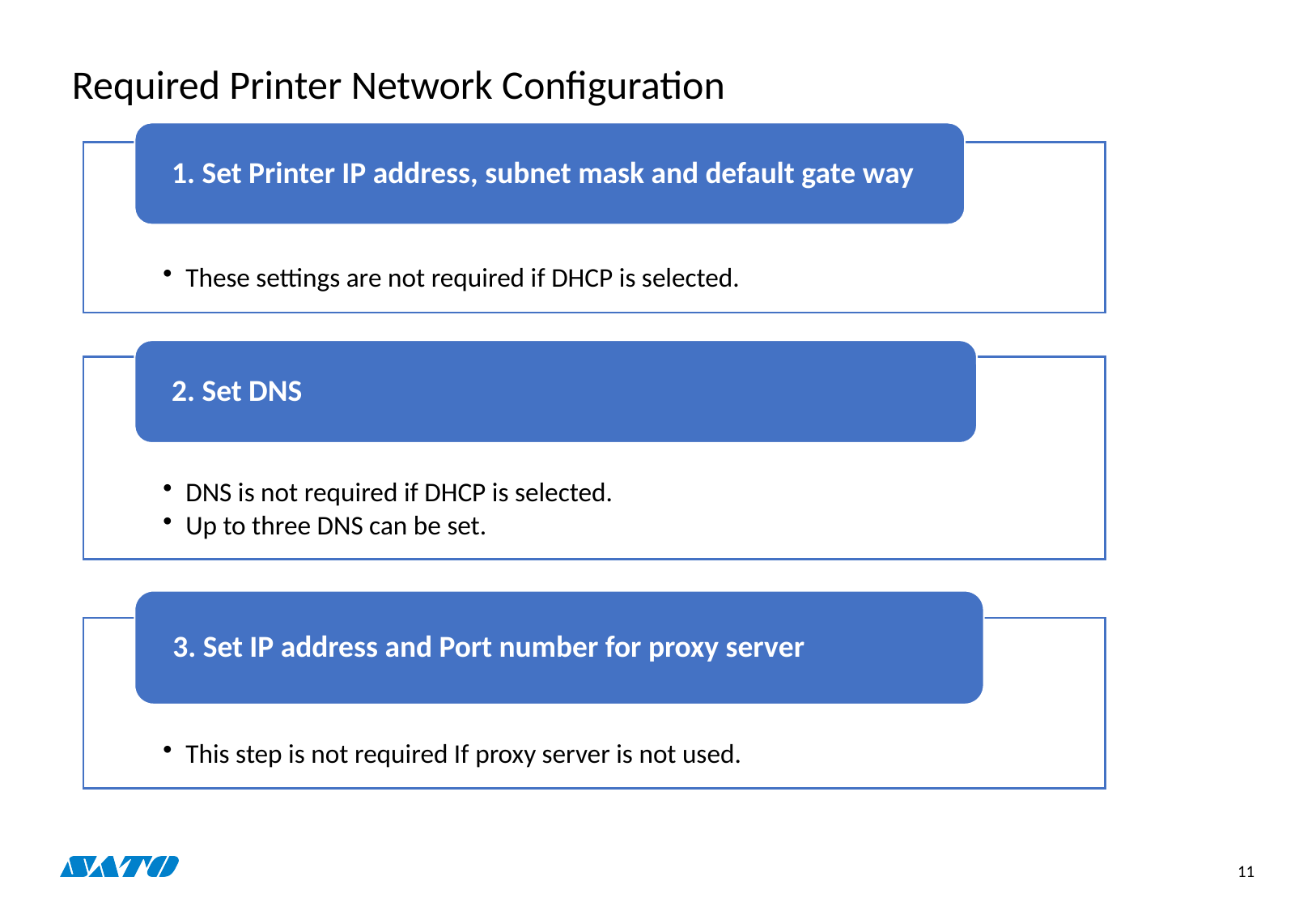

# Required Printer Network Configuration
These settings are not required if DHCP is selected.
1. Set Printer IP address, subnet mask and default gate way
DNS is not required if DHCP is selected.
Up to three DNS can be set.
2. Set DNS
This step is not required If proxy server is not used.
3. Set IP address and Port number for proxy server